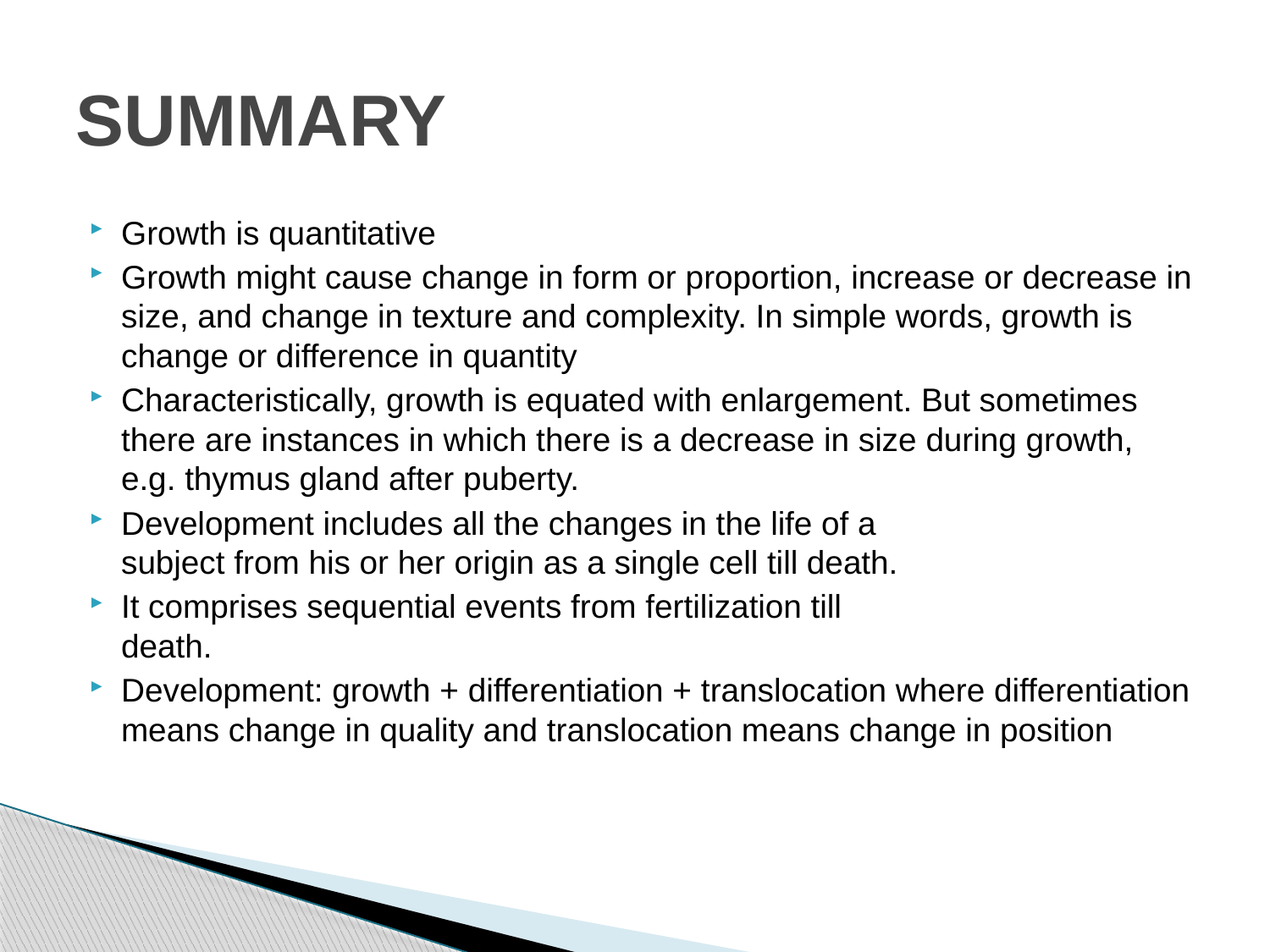

# SUMMARY
Growth is quantitative
Growth might cause change in form or proportion, increase or decrease in size, and change in texture and complexity. In simple words, growth is change or difference in quantity
Characteristically, growth is equated with enlargement. But sometimes there are instances in which there is a decrease in size during growth, e.g. thymus gland after puberty.
Development includes all the changes in the life of a
subject from his or her origin as a single cell till death.
It comprises sequential events from fertilization till
death.
Development: growth + differentiation + translocation where differentiation means change in quality and translocation means change in position